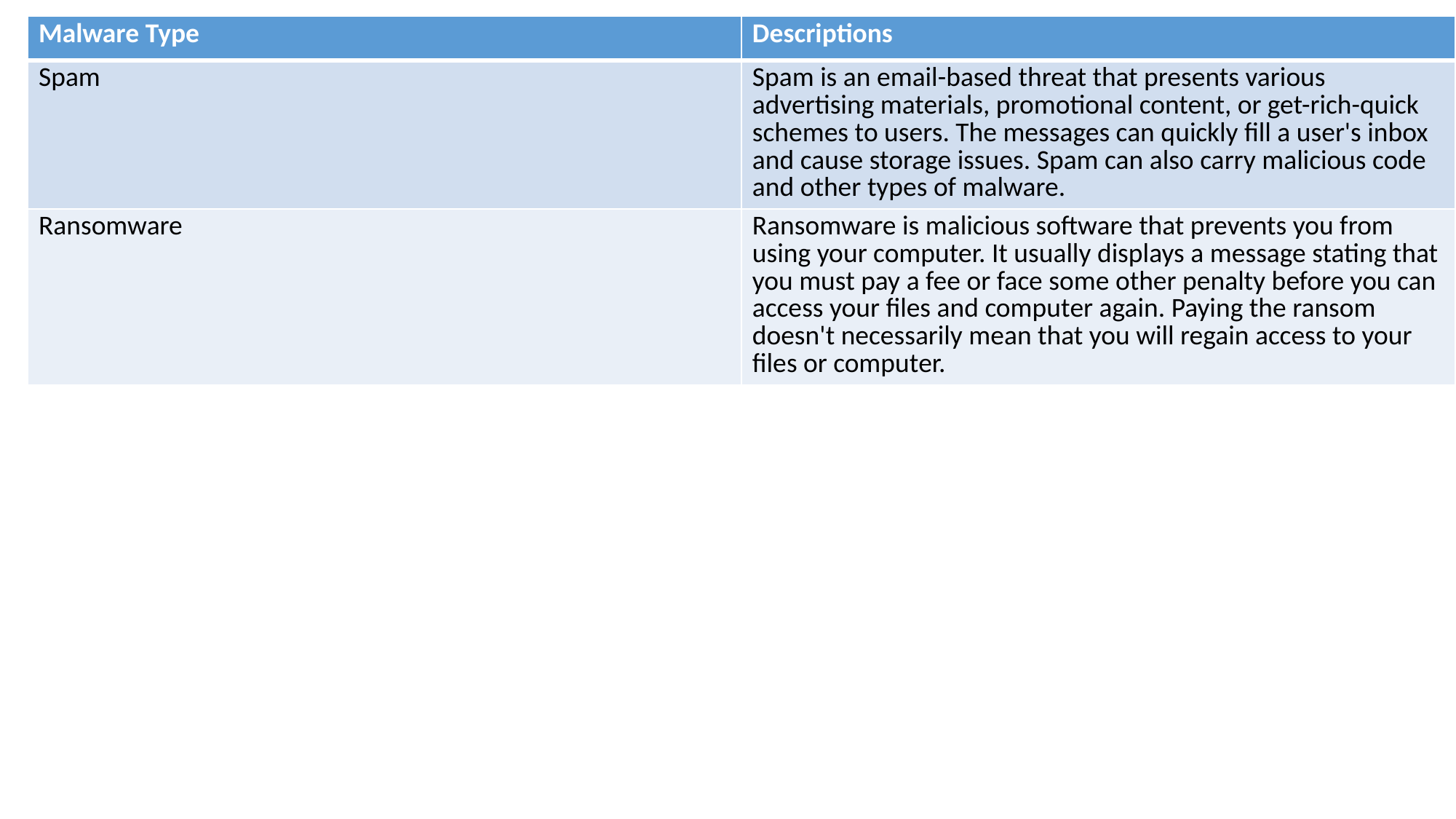

| Malware Type | Descriptions |
| --- | --- |
| Spam | Spam is an email-based threat that presents various advertising materials, promotional content, or get-rich-quick schemes to users. The messages can quickly fill a user's inbox and cause storage issues. Spam can also carry malicious code and other types of malware. |
| Ransomware | Ransomware is malicious software that prevents you from using your computer. It usually displays a message stating that you must pay a fee or face some other penalty before you can access your files and computer again. Paying the ransom doesn't necessarily mean that you will regain access to your files or computer. |